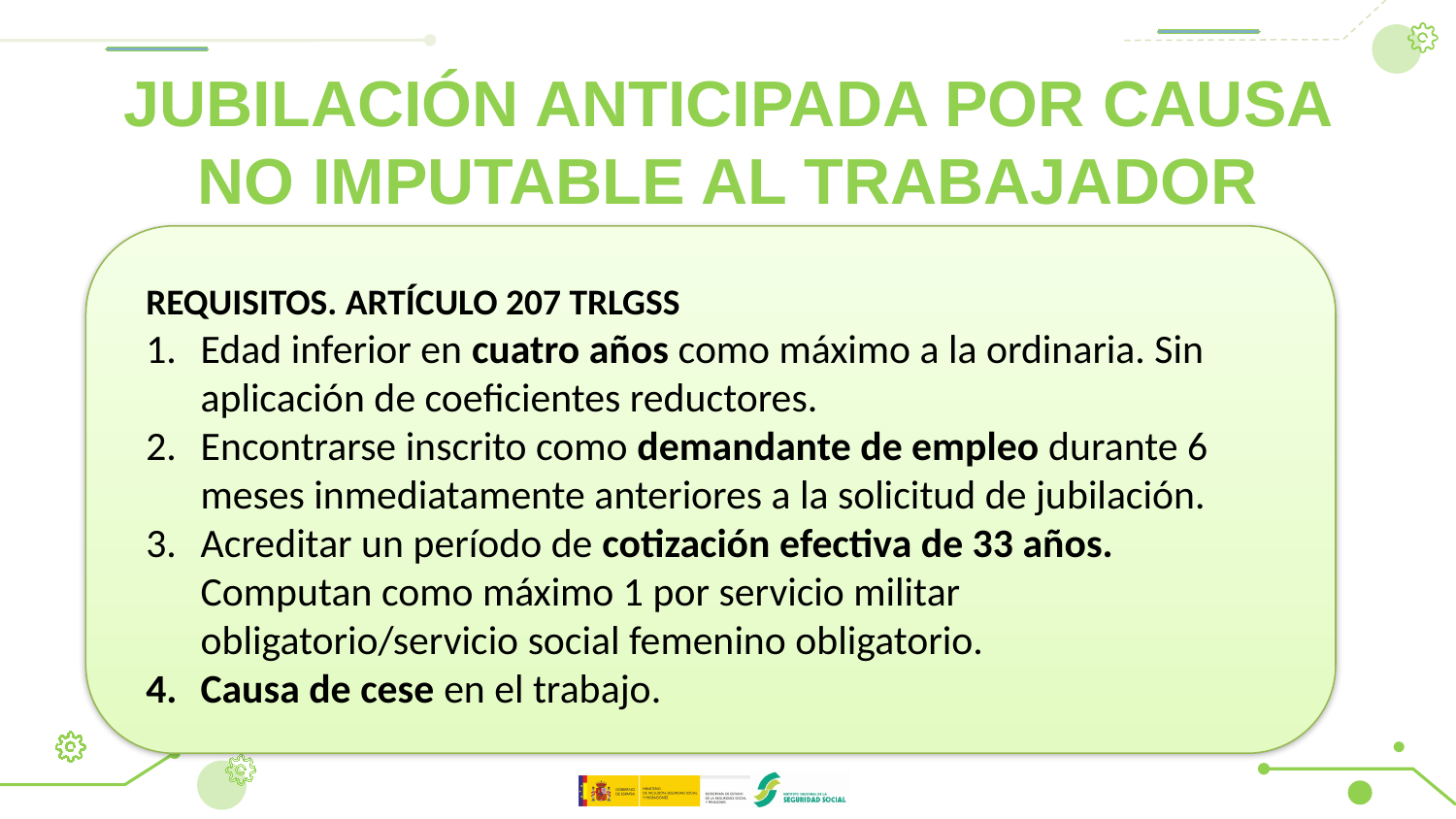

# JUBILACIÓN ANTICIPADA POR CAUSA NO IMPUTABLE AL TRABAJADOR

REQUISITOS. ARTÍCULO 207 TRLGSS
Edad inferior en cuatro años como máximo a la ordinaria. Sin aplicación de coeficientes reductores.
Encontrarse inscrito como demandante de empleo durante 6 meses inmediatamente anteriores a la solicitud de jubilación.
Acreditar un período de cotización efectiva de 33 años. Computan como máximo 1 por servicio militar obligatorio/servicio social femenino obligatorio.
Causa de cese en el trabajo.